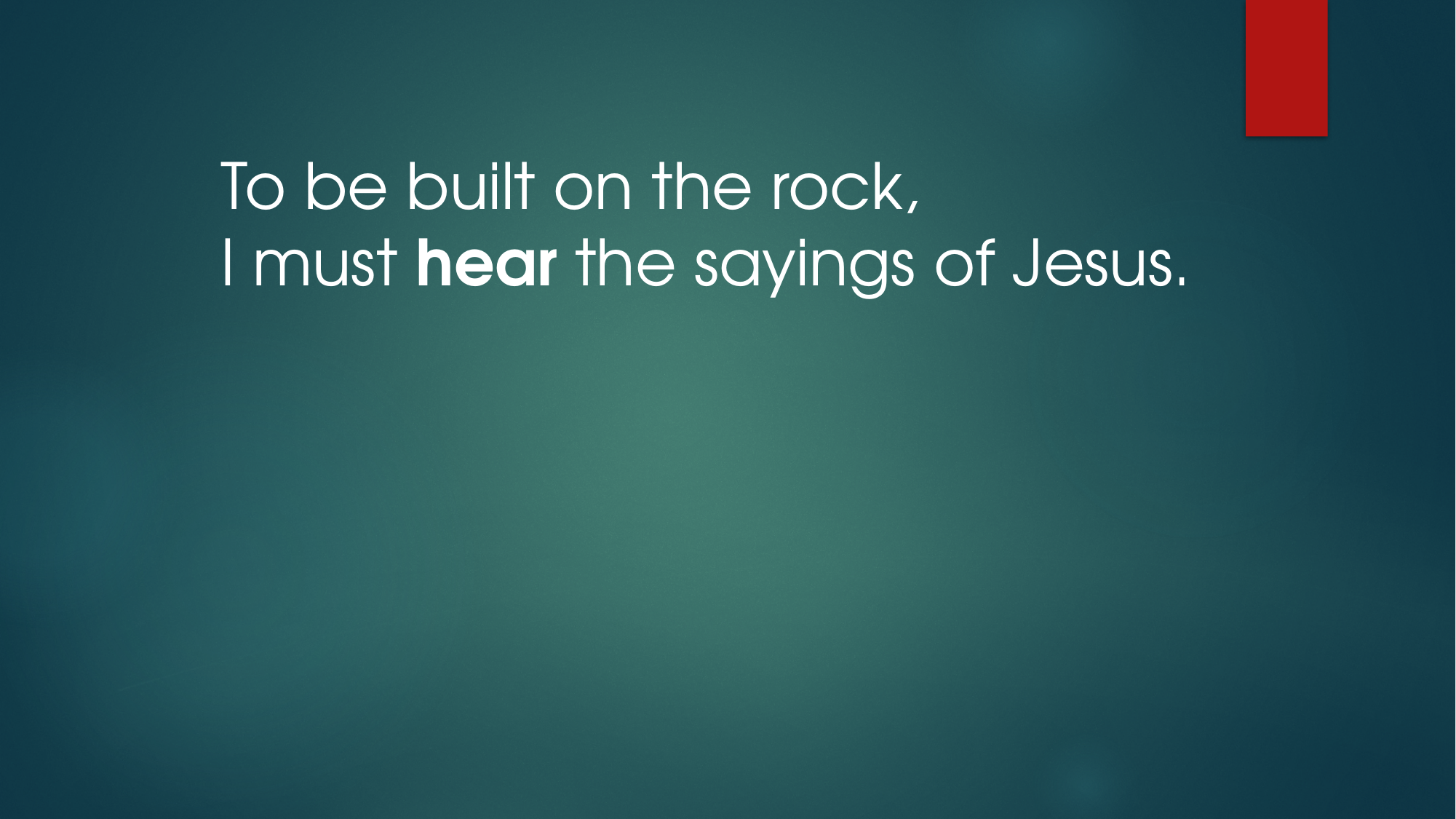

To be built on the rock,
	I must hear the sayings of Jesus.